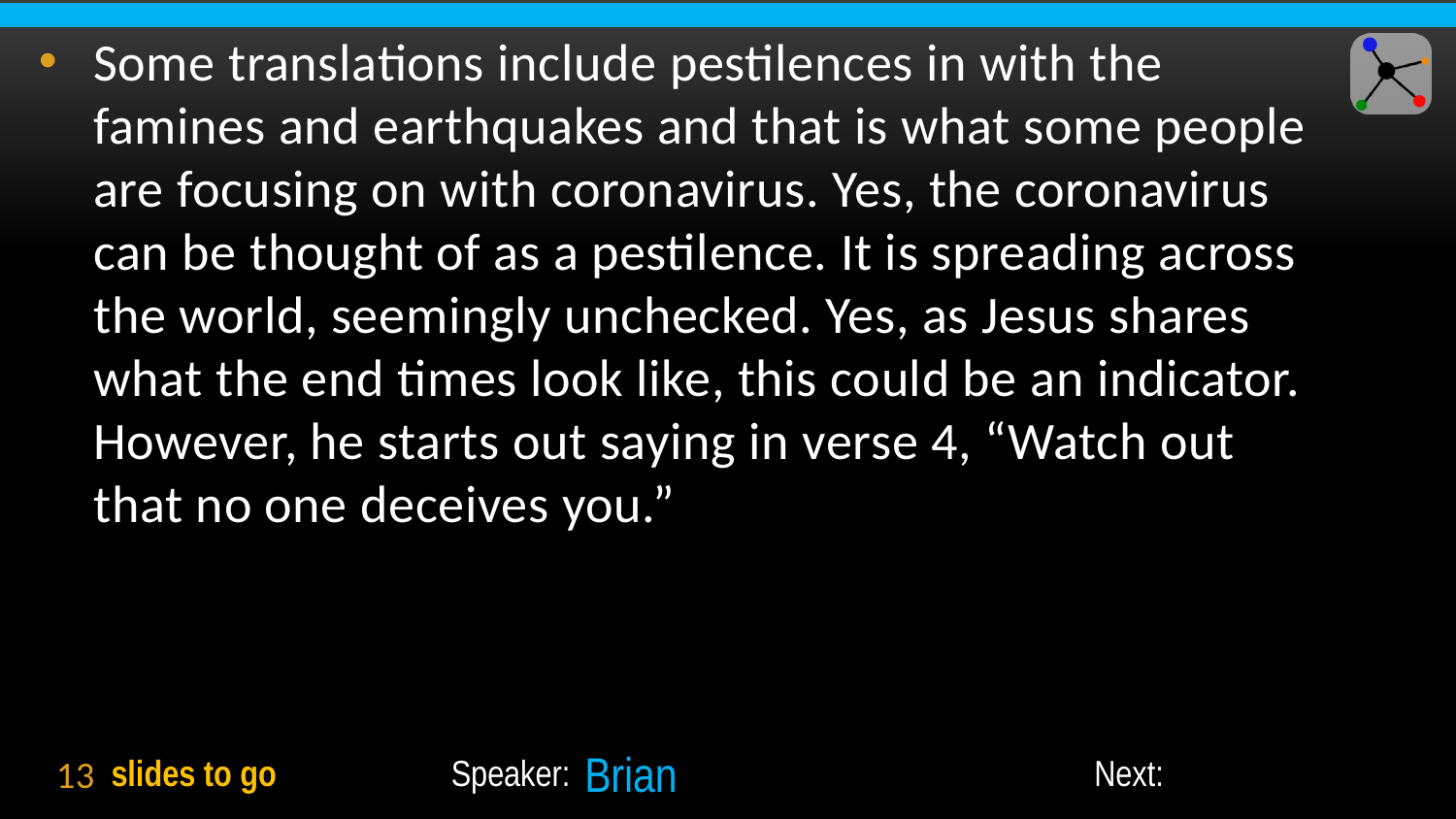

Some translations include pestilences in with the famines and earthquakes and that is what some people are focusing on with coronavirus. Yes, the coronavirus can be thought of as a pestilence. It is spreading across the world, seemingly unchecked. Yes, as Jesus shares what the end times look like, this could be an indicator. However, he starts out saying in verse 4, “Watch out that no one deceives you.”

13